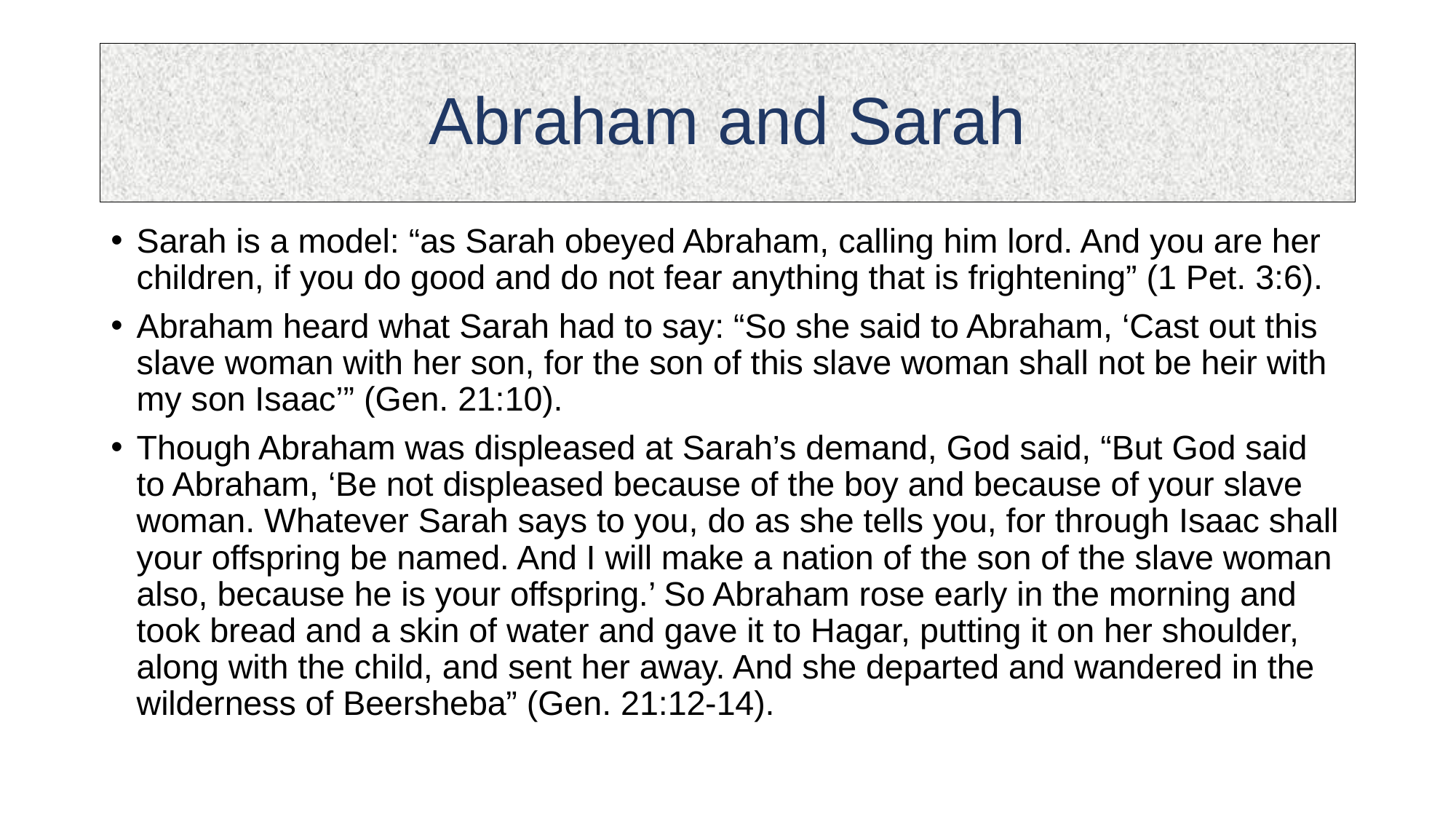

# Abraham and Sarah
Sarah is a model: “as Sarah obeyed Abraham, calling him lord. And you are her children, if you do good and do not fear anything that is frightening” (1 Pet. 3:6).
Abraham heard what Sarah had to say: “So she said to Abraham, ‘Cast out this slave woman with her son, for the son of this slave woman shall not be heir with my son Isaac’” (Gen. 21:10).
Though Abraham was displeased at Sarah’s demand, God said, “But God said to Abraham, ‘Be not displeased because of the boy and because of your slave woman. Whatever Sarah says to you, do as she tells you, for through Isaac shall your offspring be named. And I will make a nation of the son of the slave woman also, because he is your offspring.’ So Abraham rose early in the morning and took bread and a skin of water and gave it to Hagar, putting it on her shoulder, along with the child, and sent her away. And she departed and wandered in the wilderness of Beersheba” (Gen. 21:12-14).